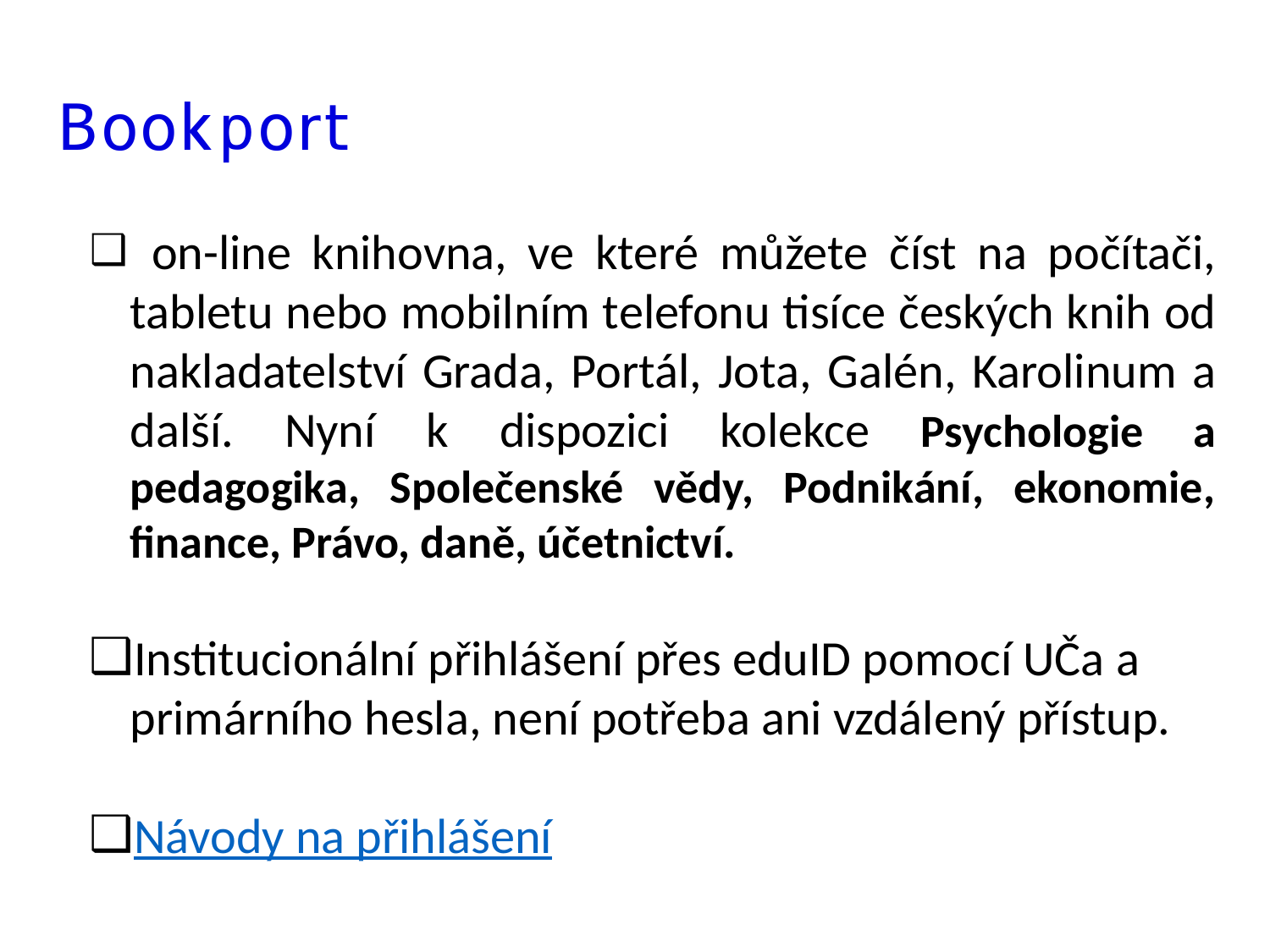

# Bookport
 on-line knihovna, ve které můžete číst na počítači, tabletu nebo mobilním telefonu tisíce českých knih od nakladatelství Grada, Portál, Jota, Galén, Karolinum a další. Nyní k dispozici kolekce Psychologie a pedagogika, Společenské vědy, Podnikání, ekonomie, finance, Právo, daně, účetnictví.

Institucionální přihlášení přes eduID pomocí UČa a primárního hesla, není potřeba ani vzdálený přístup.

Návody na přihlášení